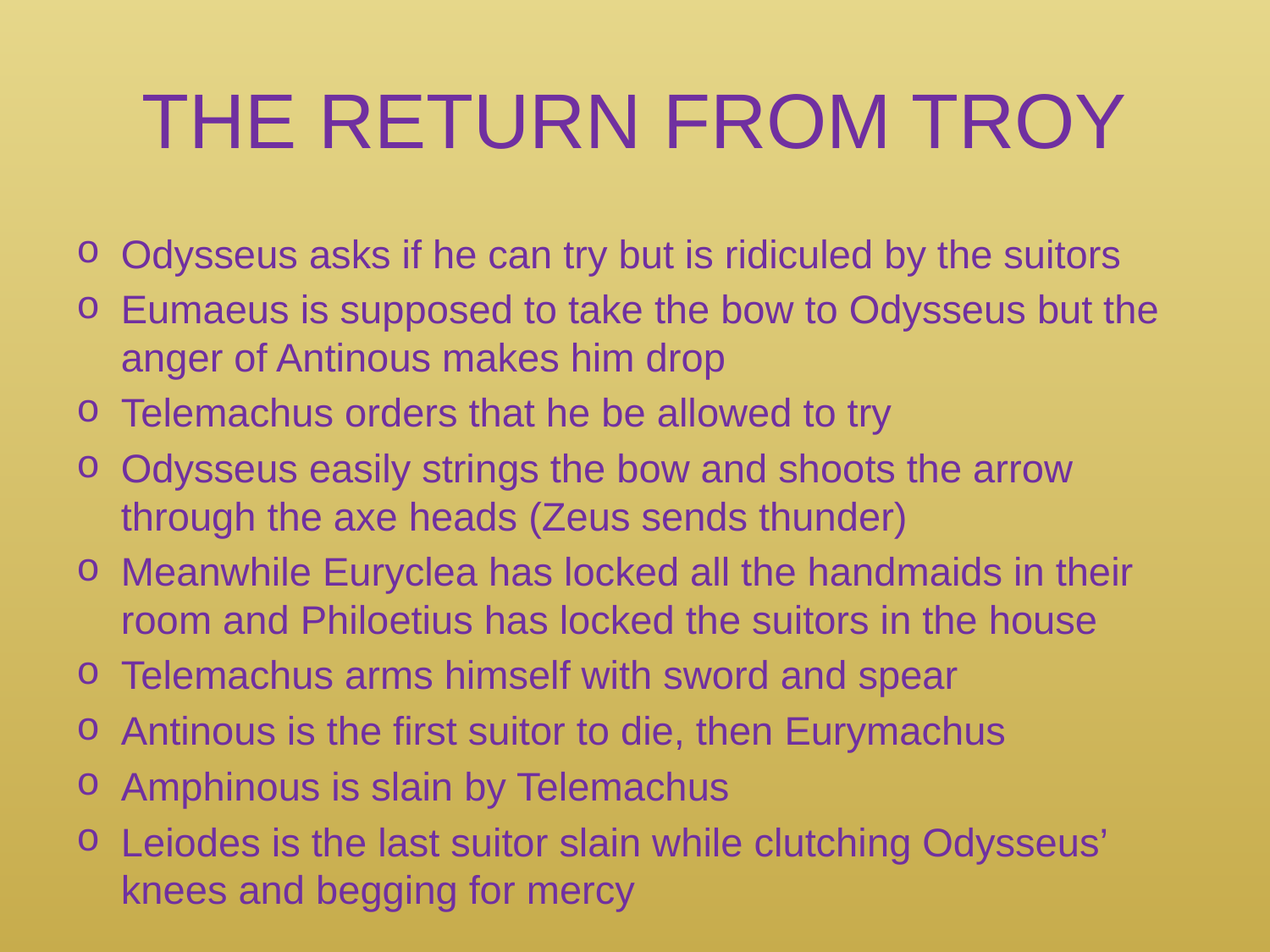

# THE RETURN FROM TROY
Odysseus asks if he can try but is ridiculed by the suitors
Eumaeus is supposed to take the bow to Odysseus but the anger of Antinous makes him drop
Telemachus orders that he be allowed to try
Odysseus easily strings the bow and shoots the arrow through the axe heads (Zeus sends thunder)
Meanwhile Euryclea has locked all the handmaids in their room and Philoetius has locked the suitors in the house
Telemachus arms himself with sword and spear
Antinous is the first suitor to die, then Eurymachus
Amphinous is slain by Telemachus
Leiodes is the last suitor slain while clutching Odysseus’ knees and begging for mercy